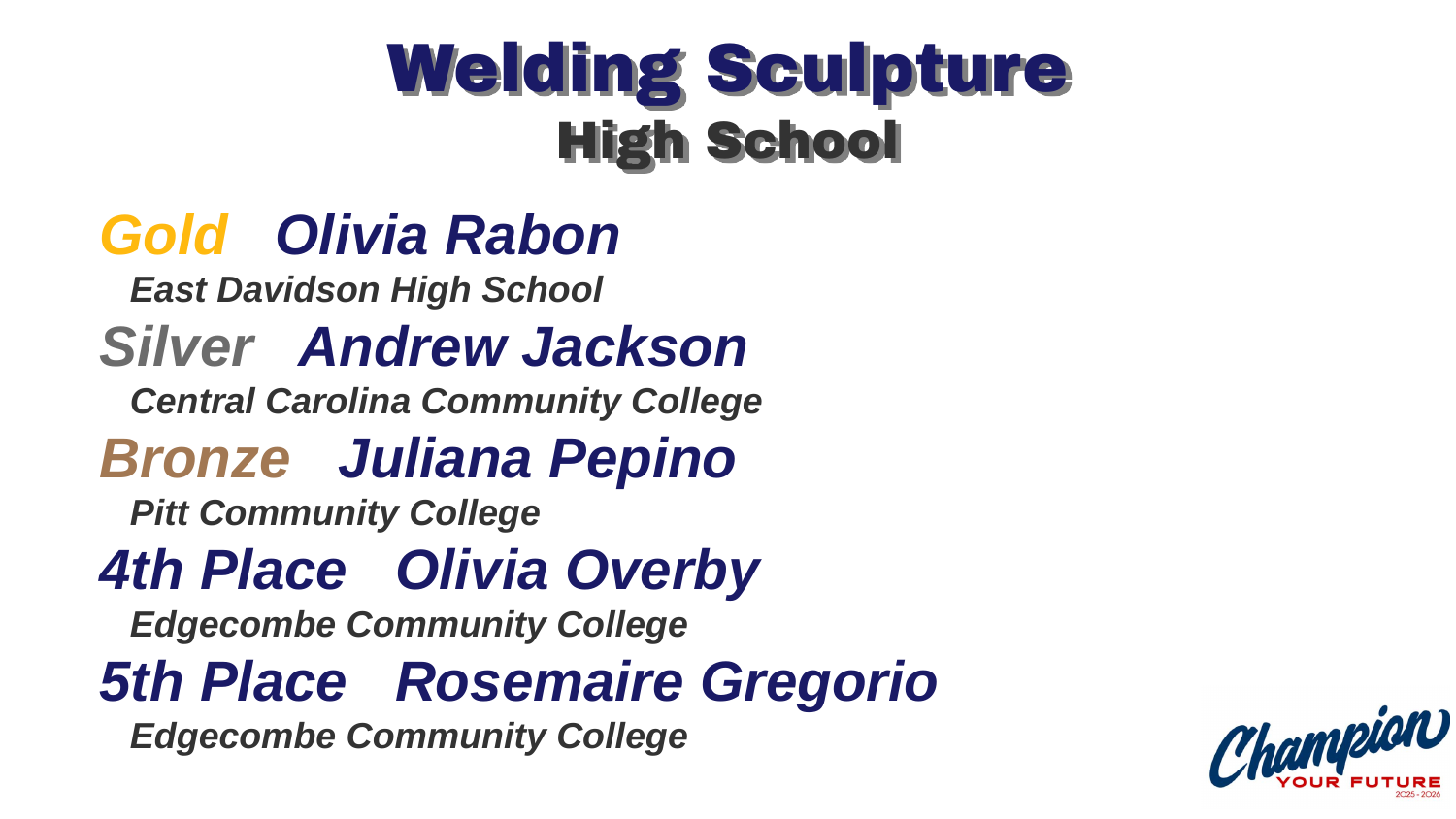

# Welding Sculpture High School
Gold   Olivia Rabon
   East Davidson High School
Silver   Andrew Jackson
   Central Carolina Community College
Bronze   Juliana Pepino
   Pitt Community College
4th Place   Olivia Overby
   Edgecombe Community College
5th Place   Rosemaire Gregorio
   Edgecombe Community College